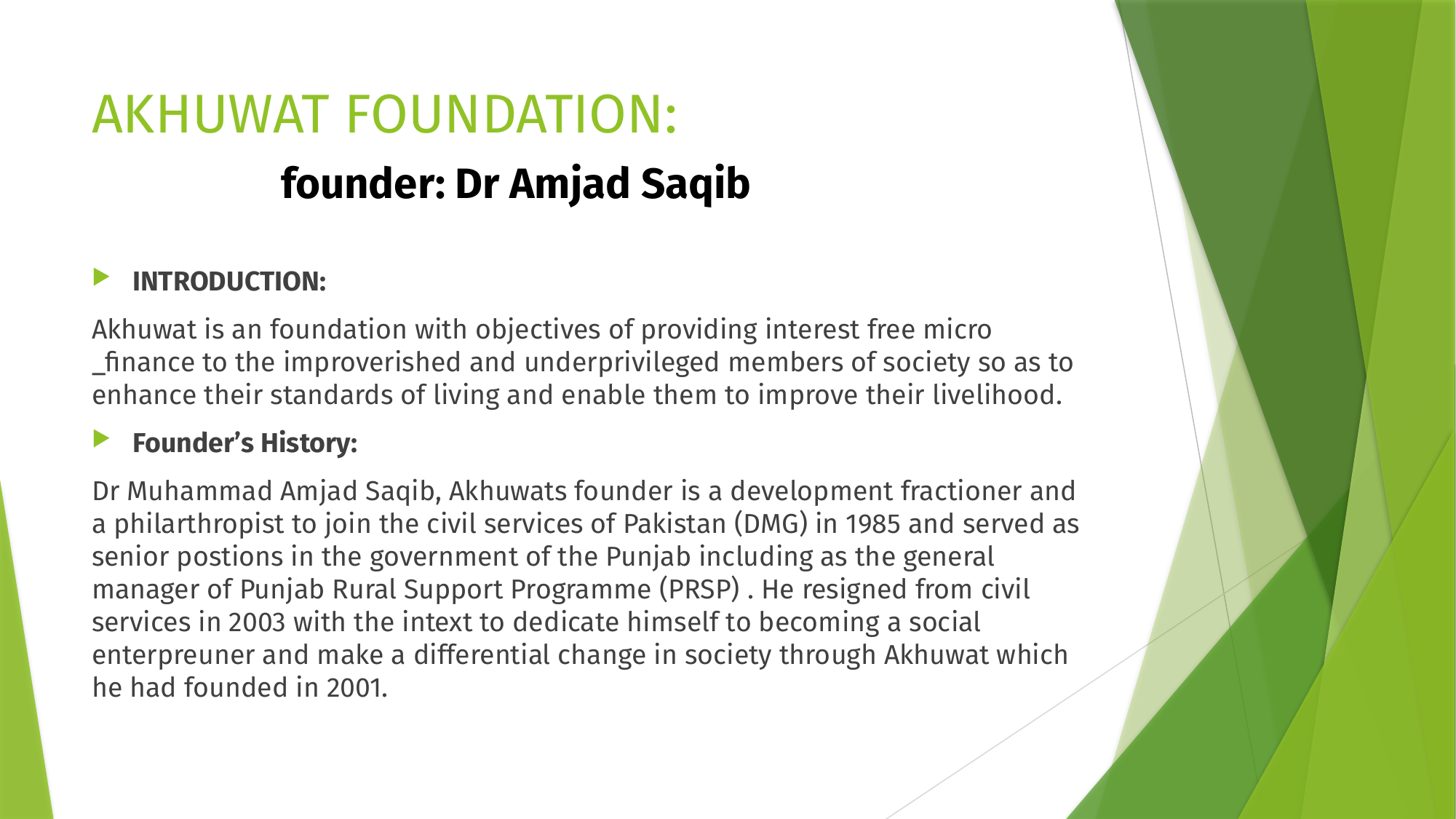

# AKHUWAT FOUNDATION: founder: Dr Amjad Saqib
INTRODUCTION:
Akhuwat is an foundation with objectives of providing interest free micro _finance to the improverished and underprivileged members of society so as to enhance their standards of living and enable them to improve their livelihood.
Founder’s History:
Dr Muhammad Amjad Saqib, Akhuwats founder is a development fractioner and a philarthropist to join the civil services of Pakistan (DMG) in 1985 and served as senior postions in the government of the Punjab including as the general manager of Punjab Rural Support Programme (PRSP) . He resigned from civil services in 2003 with the intext to dedicate himself to becoming a social enterpreuner and make a differential change in society through Akhuwat which he had founded in 2001.